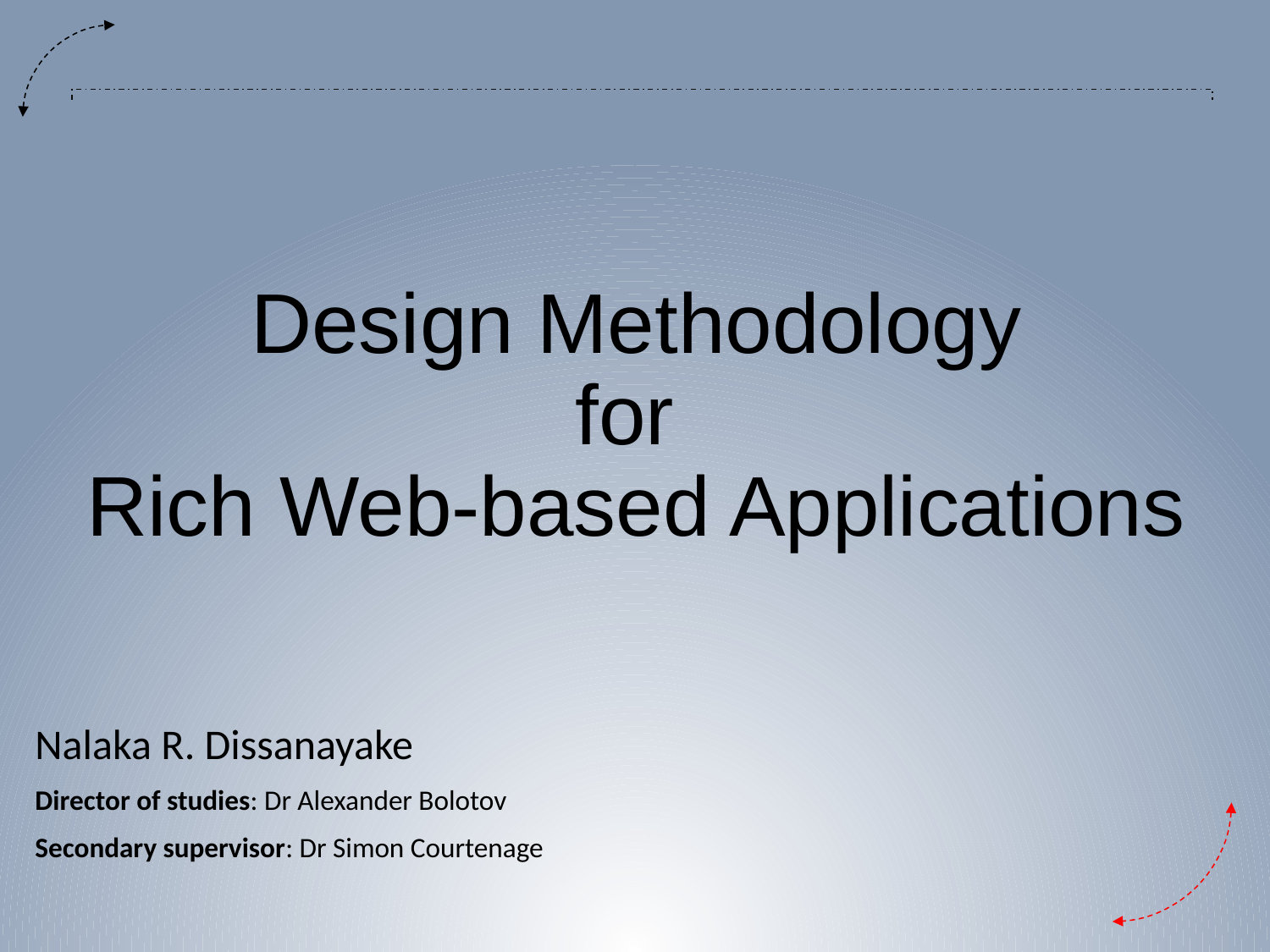

# Design Methodology for Rich Web-based Applications
Nalaka R. Dissanayake
Director of studies: Dr Alexander Bolotov
Secondary supervisor: Dr Simon Courtenage